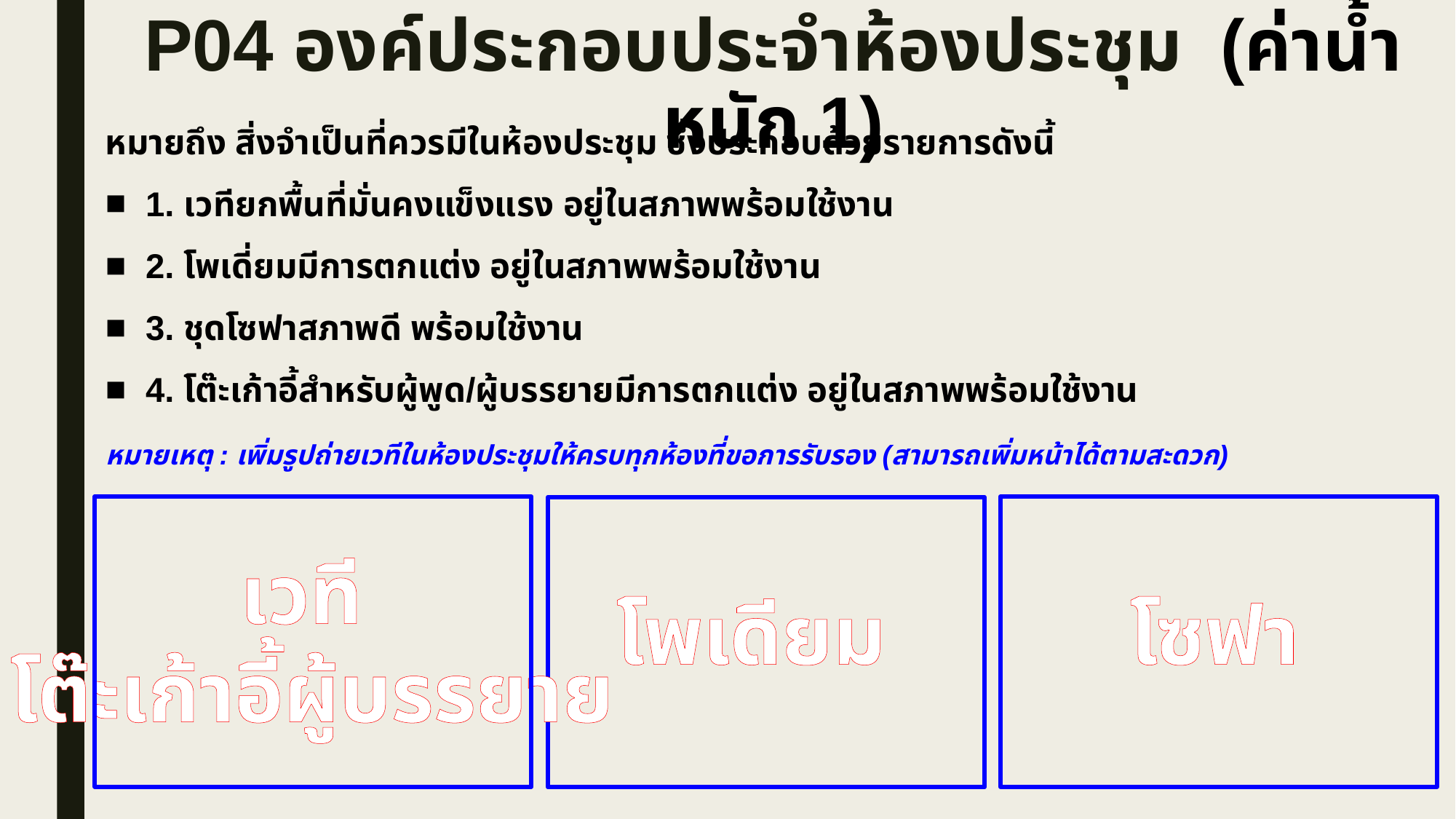

# P04 องค์ประกอบประจำห้องประชุม  (ค่าน้ำหนัก 1)
หมายถึง สิ่งจำเป็นที่ควรมีในห้องประชุม ซึ่งประกอบด้วยรายการดังนี้
1. เวทียกพื้นที่มั่นคงแข็งแรง อยู่ในสภาพพร้อมใช้งาน
2. โพเดี่ยมมีการตกแต่ง อยู่ในสภาพพร้อมใช้งาน
3. ชุดโซฟาสภาพดี พร้อมใช้งาน
4. โต๊ะเก้าอี้สำหรับผู้พูด/ผู้บรรยายมีการตกแต่ง อยู่ในสภาพพร้อมใช้งาน
หมายเหตุ : เพิ่มรูปถ่ายเวทีในห้องประชุมให้ครบทุกห้องที่ขอการรับรอง (สามารถเพิ่มหน้าได้ตามสะดวก)

เวที
โต๊ะเก้าอี้ผู้บรรยาย
โพเดียม
โซฟา